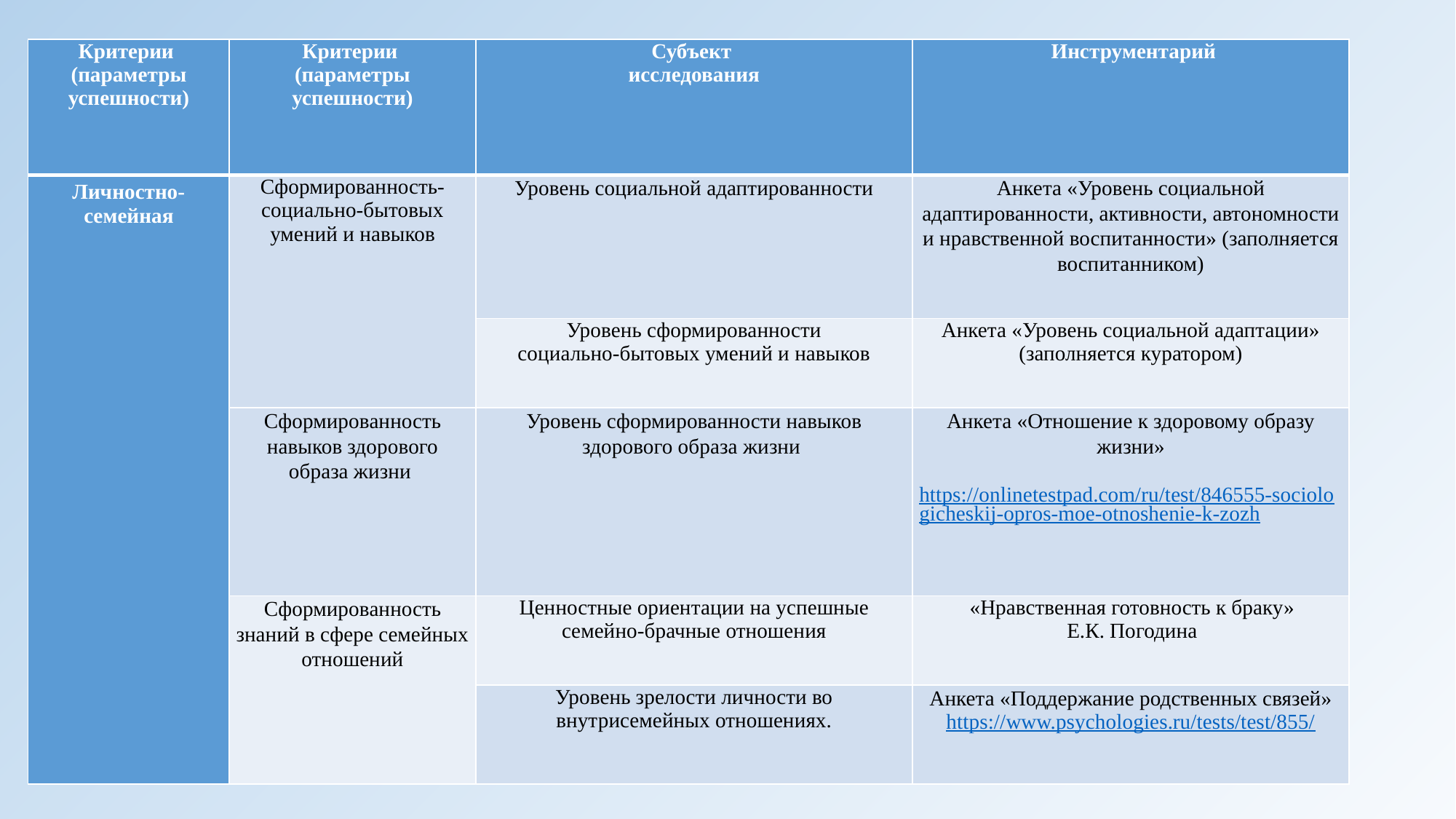

| Критерии (параметры успешности) | Критерии (параметры успешности) | Субъект исследования | Инструментарий |
| --- | --- | --- | --- |
| Личностно-семейная | Сформированность-социально-бытовых умений и навыков | Уровень социальной адаптированности | Анкета «Уровень социальной адаптированности, активности, автономности и нравственной воспитанности» (заполняется воспитанником) |
|  |  | Уровень сформированности социально-бытовых умений и навыков | Анкета «Уровень социальной адаптации» (заполняется куратором) |
|  | Сформированность навыков здорового образа жизни | Уровень сформированности навыков здорового образа жизни | Анкета «Отношение к здоровому образу жизни»   https://onlinetestpad.com/ru/test/846555-sociologicheskij-opros-moe-otnoshenie-k-zozh |
|  | Сформированность знаний в сфере семейных отношений | Ценностные ориентации на успешные семейно-брачные отношения | «Нравственная готовность к браку» Е.К. Погодина |
|  |  | Уровень зрелости личности во внутрисемейных отношениях. | Анкета «Поддержание родственных связей» https://www.psychologies.ru/tests/test/855/ |